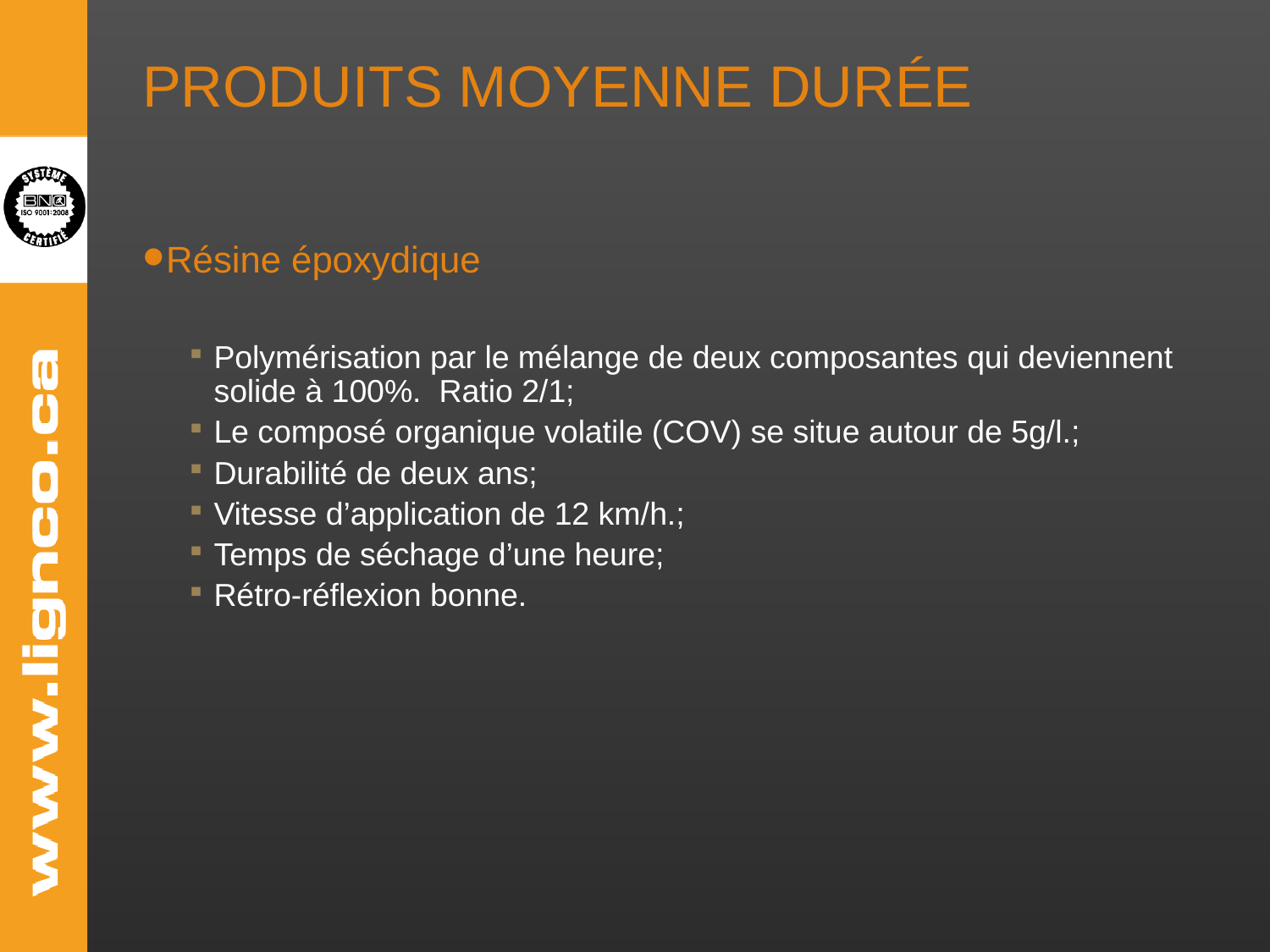

# Produits moyenne durée
Résine époxydique

Polymérisation par le mélange de deux composantes qui deviennent solide à 100%.  Ratio 2/1;
Le composé organique volatile (COV) se situe autour de 5g/l.;
Durabilité de deux ans;
Vitesse d’application de 12 km/h.;
Temps de séchage d’une heure;
Rétro-réflexion bonne.